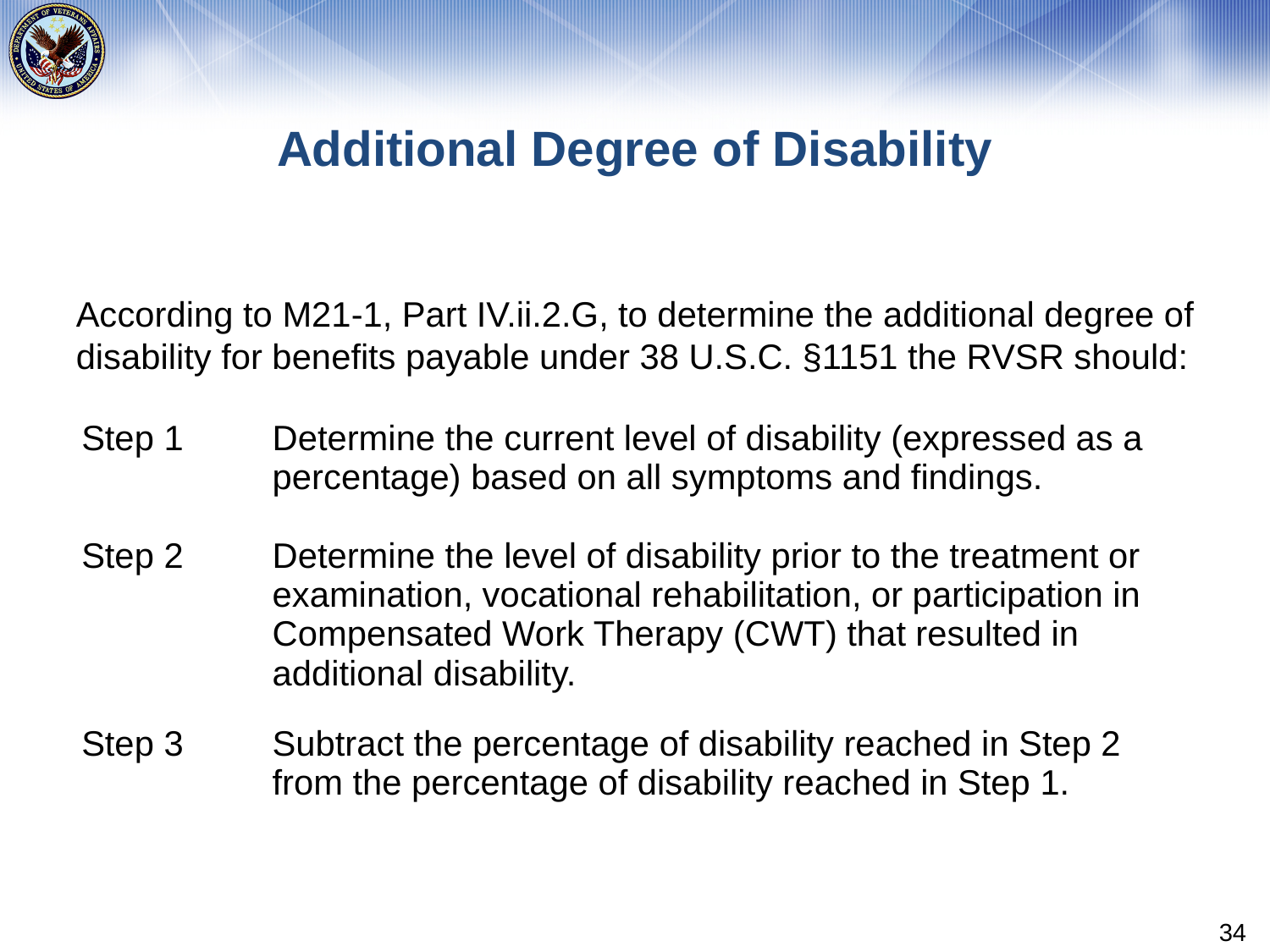

# Additional Degree of Disability
According to M21-1, Part IV.ii.2.G, to determine the additional degree of disability for benefits payable under 38 U.S.C. §1151 the RVSR should:

| Step 1 | Determine the current level of disability (expressed as a percentage) based on all symptoms and findings. |
| --- | --- |
| Step 2 | Determine the level of disability prior to the treatment or examination, vocational rehabilitation, or participation in Compensated Work Therapy (CWT) that resulted in additional disability. |
| Step 3 | Subtract the percentage of disability reached in Step 2 from the percentage of disability reached in Step 1. |
34